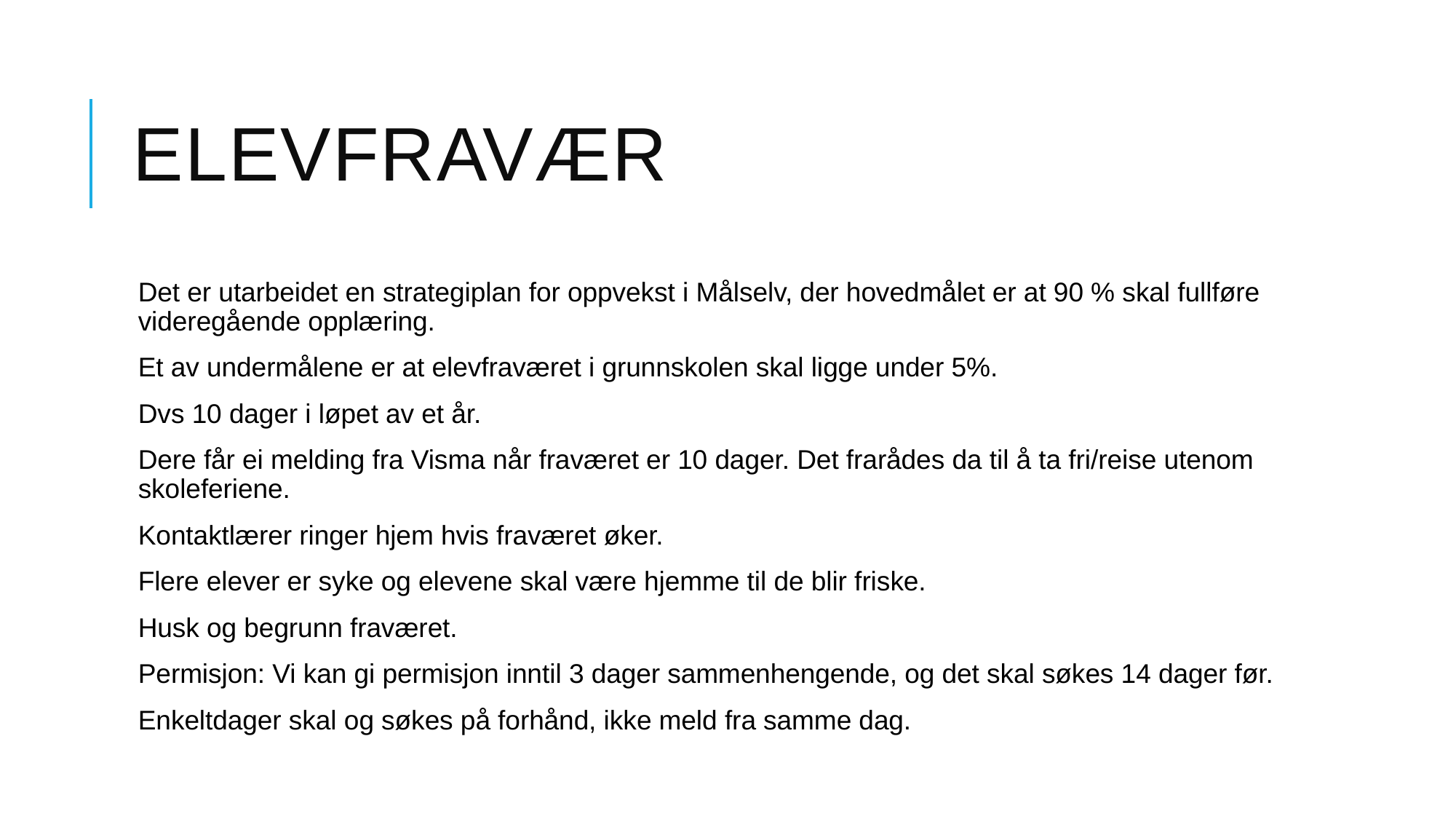

# Elevfravær
Det er utarbeidet en strategiplan for oppvekst i Målselv, der hovedmålet er at 90 % skal fullføre videregående opplæring.
Et av undermålene er at elevfraværet i grunnskolen skal ligge under 5%.
Dvs 10 dager i løpet av et år.
Dere får ei melding fra Visma når fraværet er 10 dager. Det frarådes da til å ta fri/reise utenom skoleferiene.
Kontaktlærer ringer hjem hvis fraværet øker.
Flere elever er syke og elevene skal være hjemme til de blir friske.
Husk og begrunn fraværet.
Permisjon: Vi kan gi permisjon inntil 3 dager sammenhengende, og det skal søkes 14 dager før.
Enkeltdager skal og søkes på forhånd, ikke meld fra samme dag.